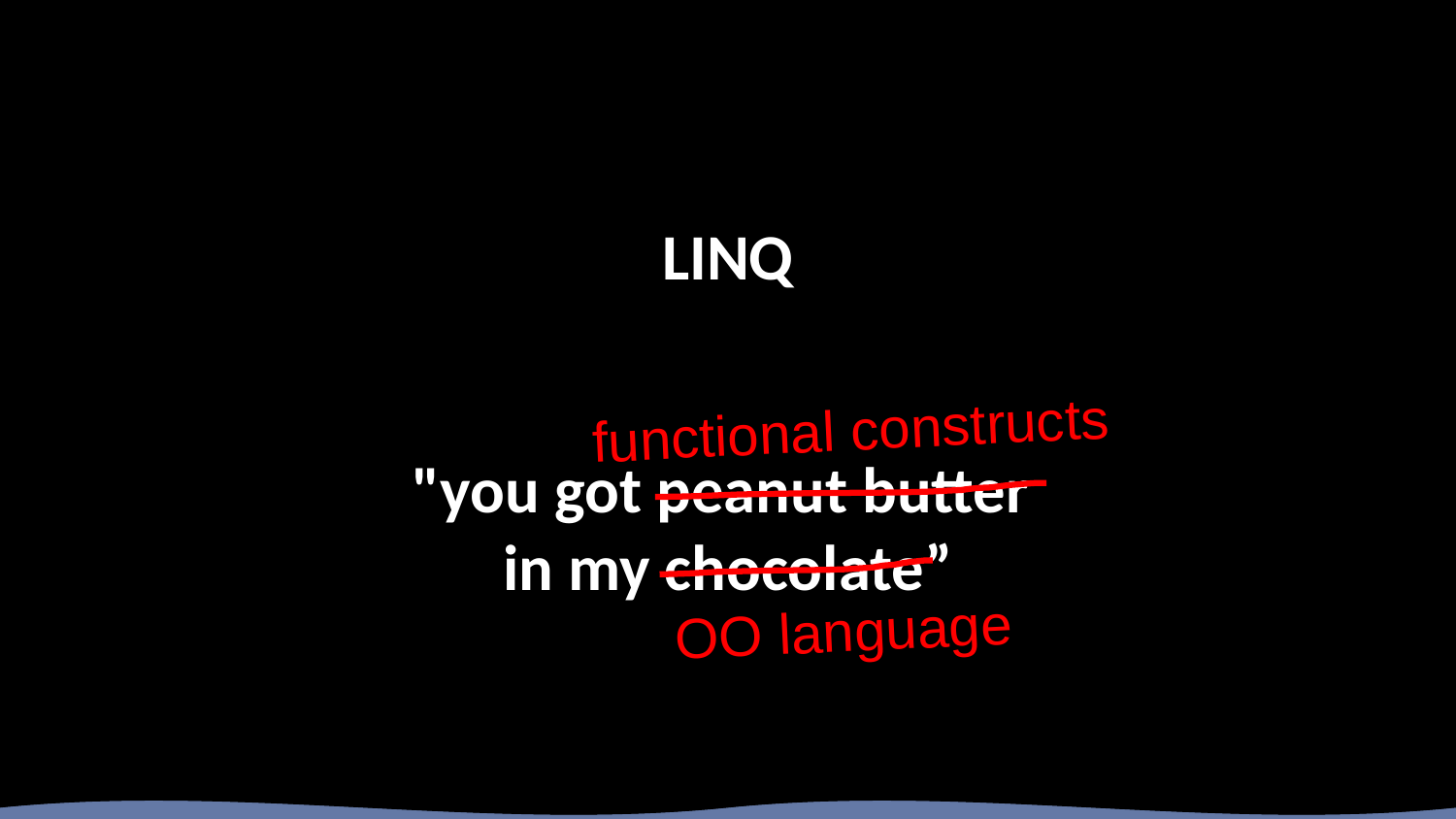

# LINQ "you got peanut butter in my chocolate”
functional constructs

OO language